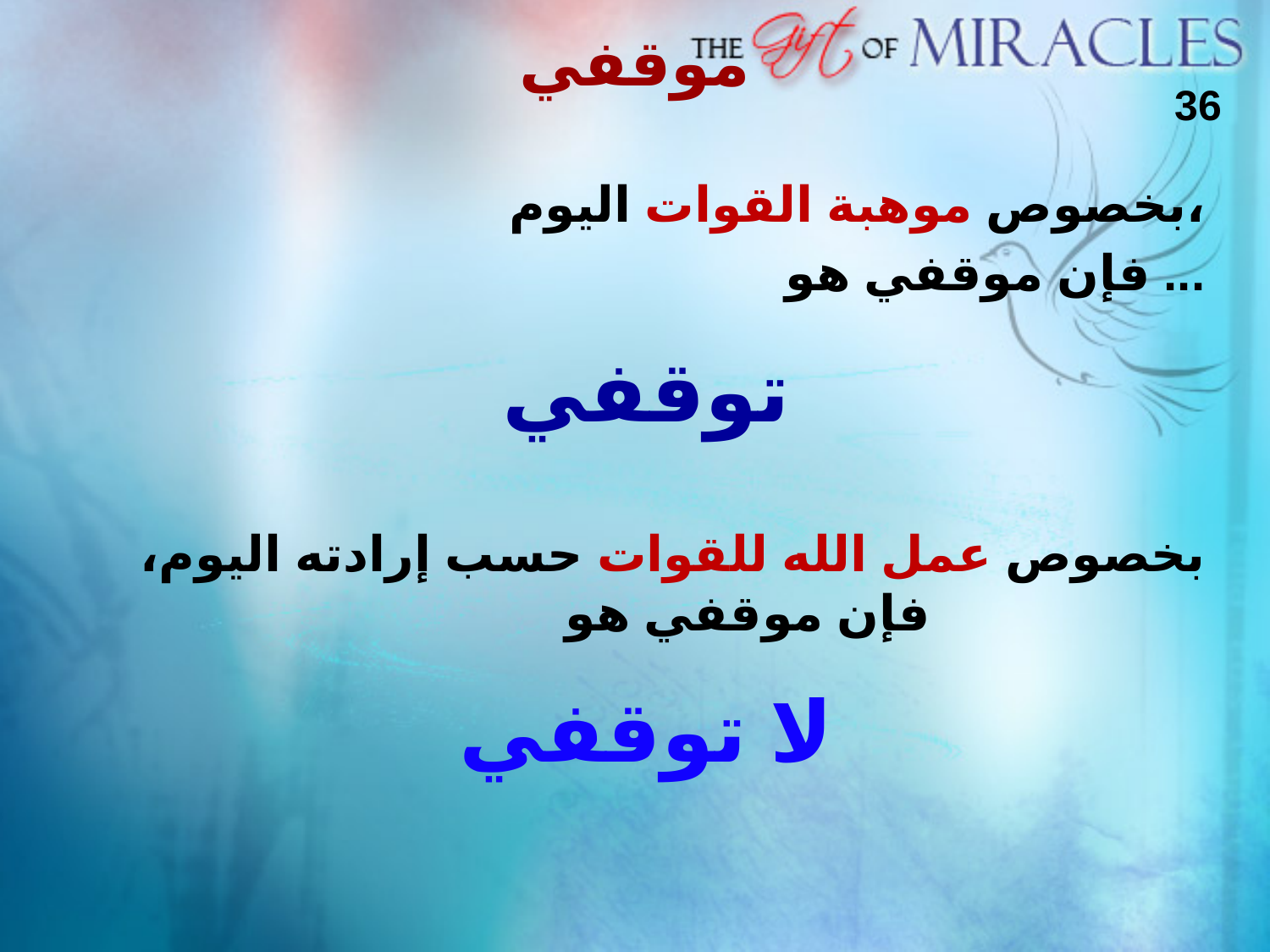

# موقفي
36
	بخصوص موهبة القوات اليوم،
فإن موقفي هو ...

توقفي
	بخصوص عمل الله للقوات حسب إرادته اليوم،                     فإن موقفي هو

لا توقفي